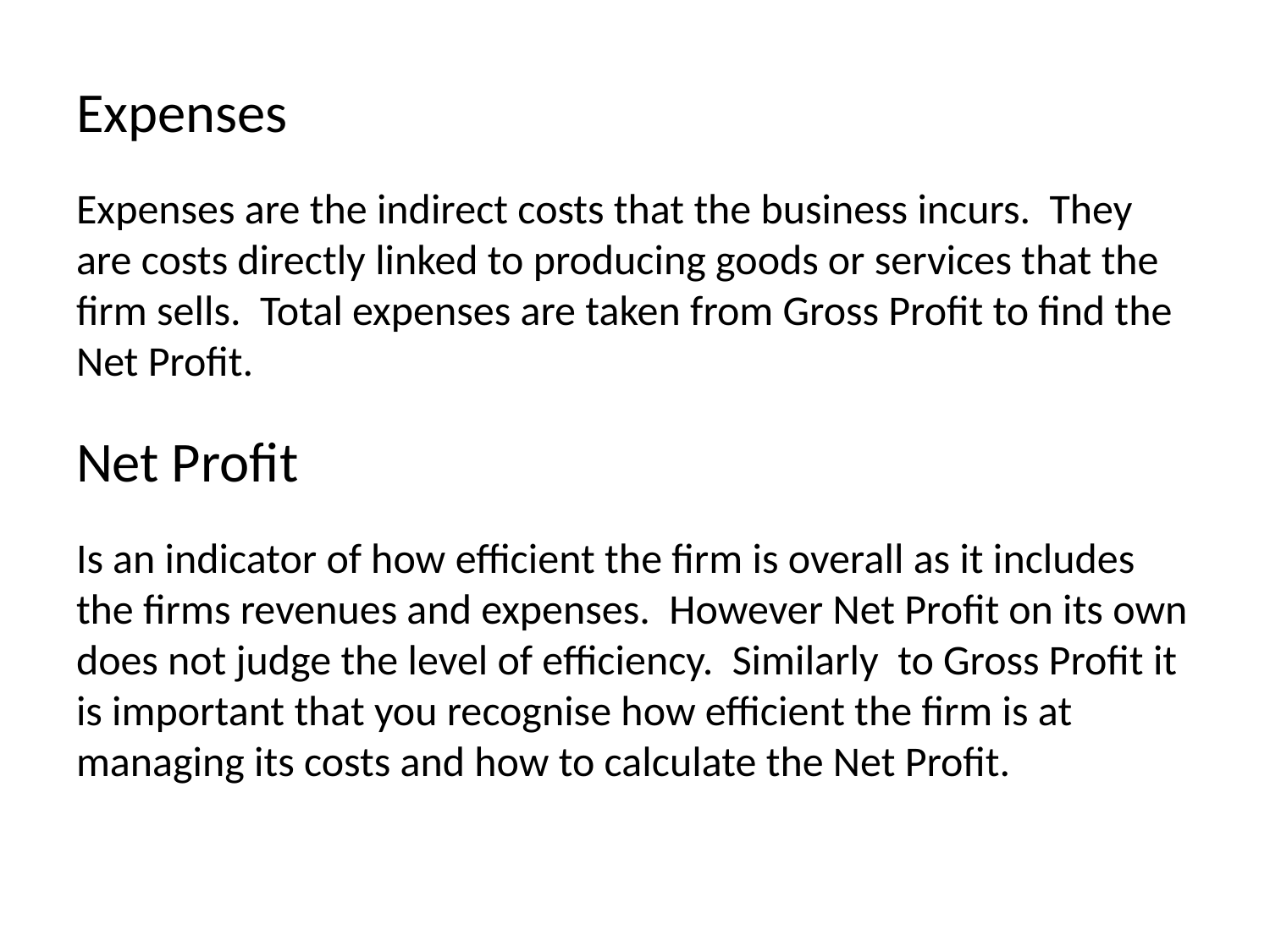

Expenses

Expenses are the indirect costs that the business incurs.  They are costs directly linked to producing goods or services that the firm sells.  Total expenses are taken from Gross Profit to find the Net Profit.

Net Profit

Is an indicator of how efficient the firm is overall as it includes the firms revenues and expenses.  However Net Profit on its own does not judge the level of efficiency.  Similarly  to Gross Profit it is important that you recognise how efficient the firm is at managing its costs and how to calculate the Net Profit.